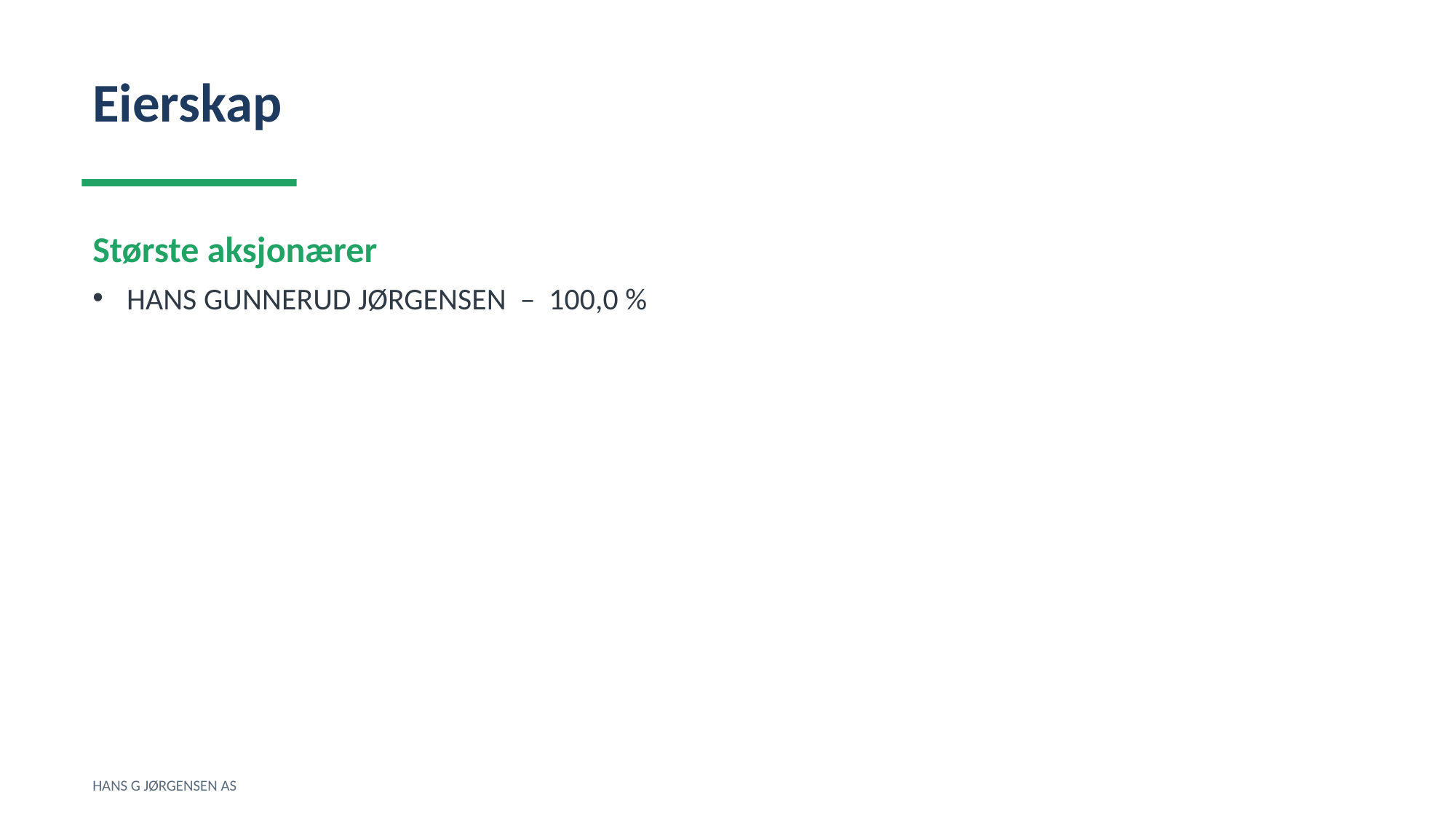

Eierskap

Største aksjonærer
HANS GUNNERUD JØRGENSEN  –  100,0 %
HANS G JØRGENSEN AS